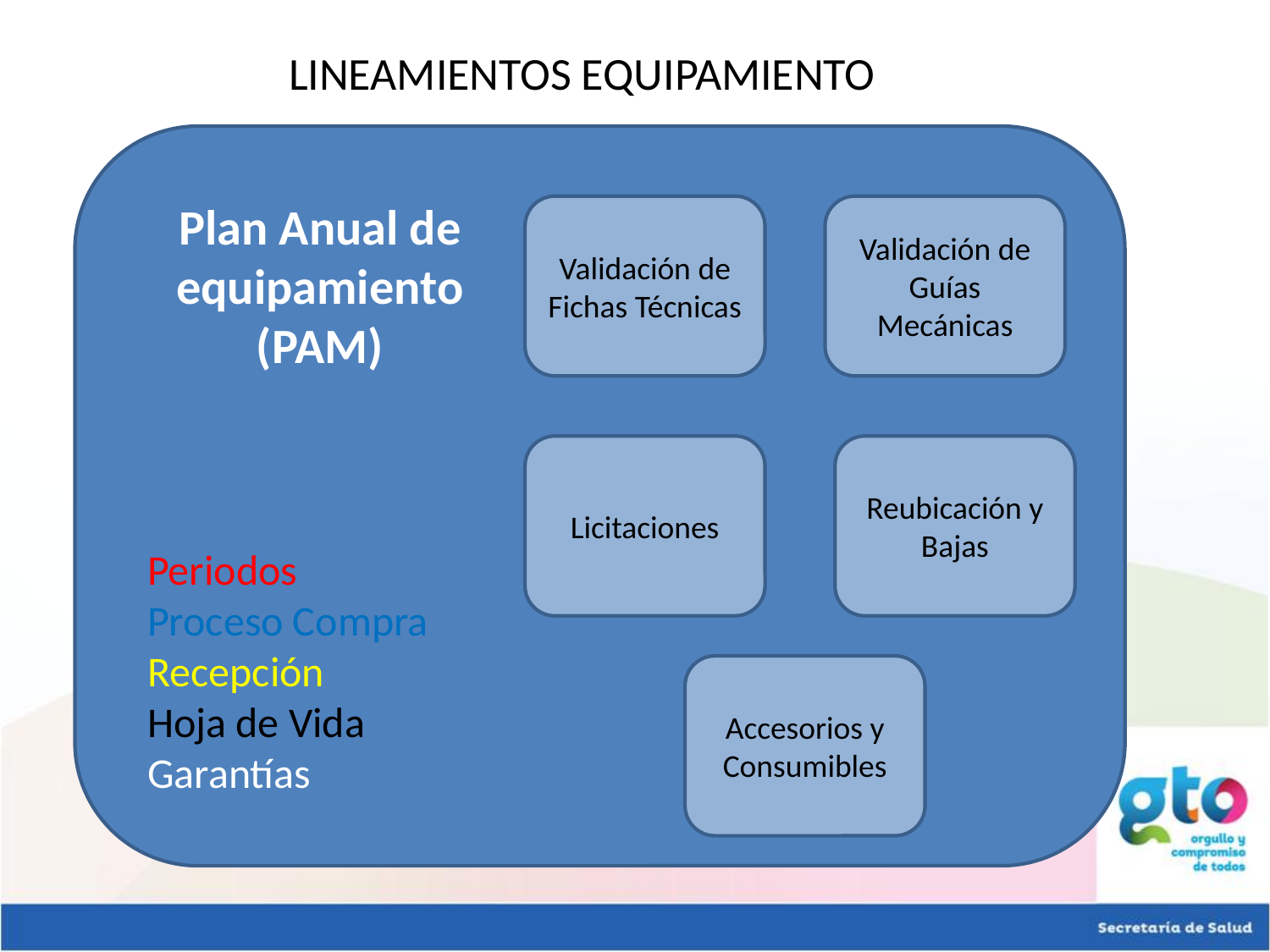

# LINEAMIENTOS EQUIPAMIENTO

Plan Anual de equipamiento (PAM)

Periodos
Proceso Compra
Recepción
Hoja de Vida
Garantías
Validación de Fichas Técnicas
Validación de Guías Mecánicas

Licitaciones
Reubicación y Bajas
Accesorios y Consumibles